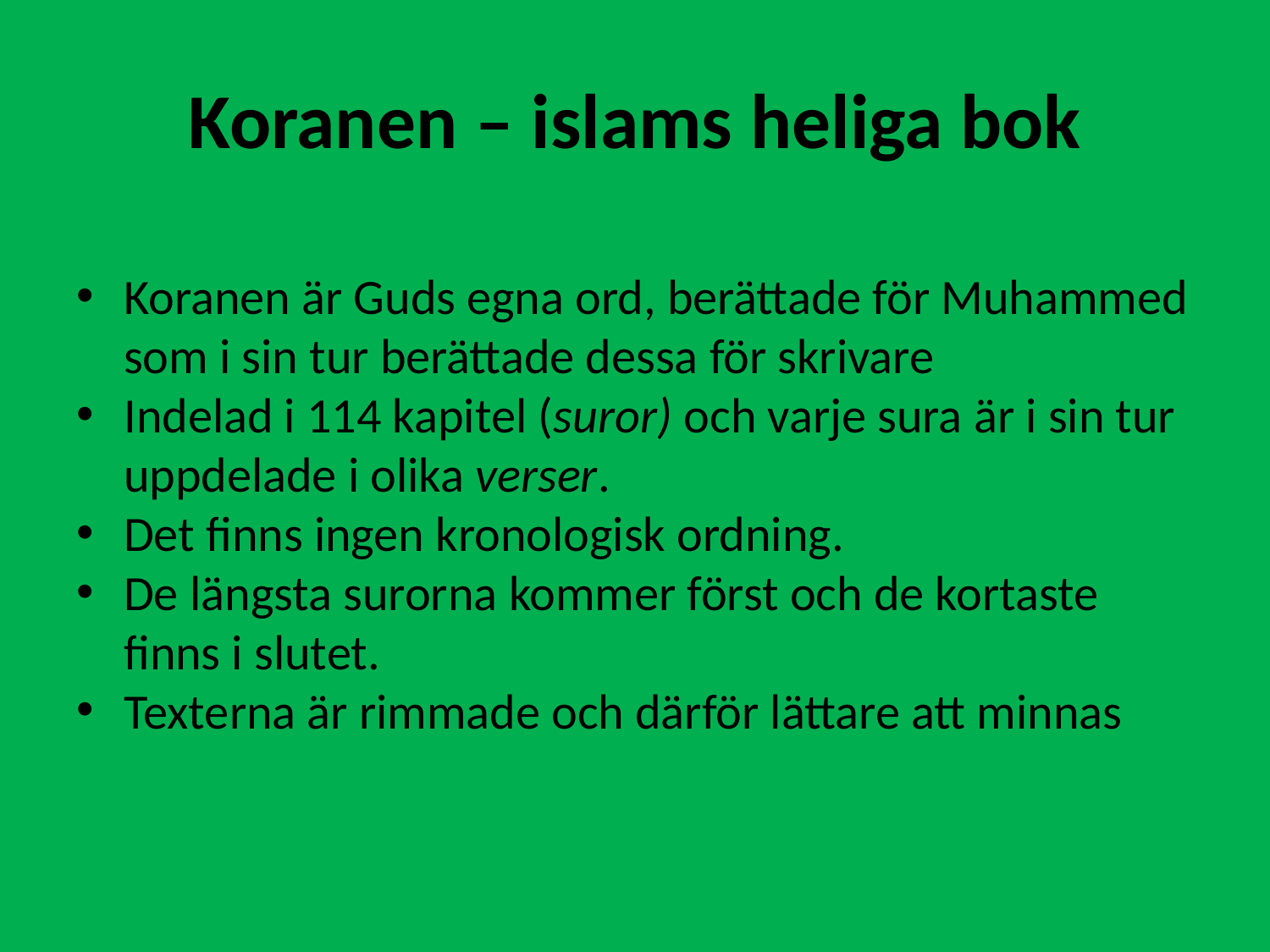

# Koranen – islams heliga bok
Koranen är Guds egna ord, berättade för Muhammed som i sin tur berättade dessa för skrivare
Indelad i 114 kapitel (suror) och varje sura är i sin tur uppdelade i olika verser.
Det finns ingen kronologisk ordning.
De längsta surorna kommer först och de kortaste finns i slutet.
Texterna är rimmade och därför lättare att minnas